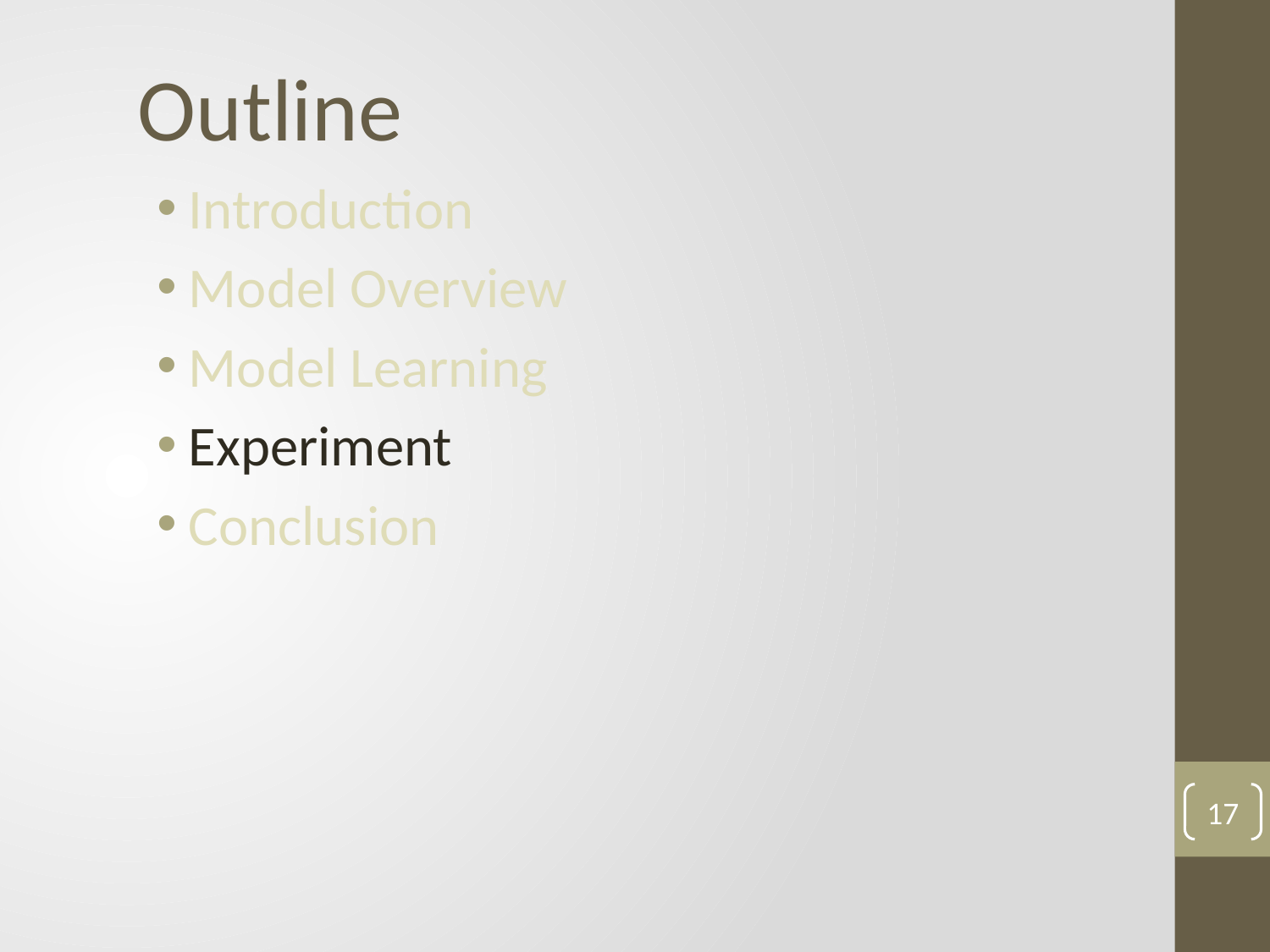

Outline
Introduction
Model Overview
Model Learning
Experiment
Conclusion
17